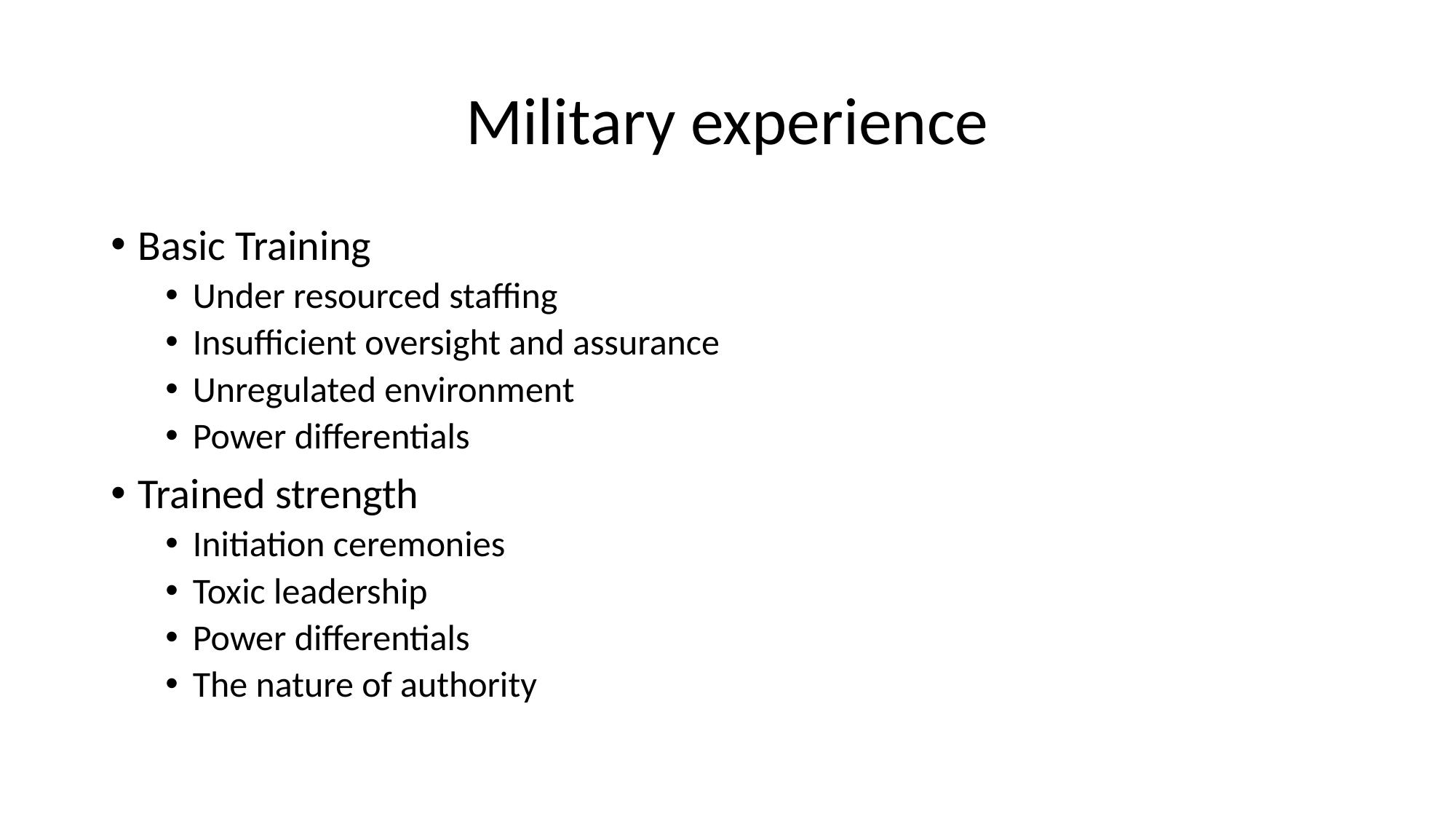

# Military experience
Basic Training
Under resourced staffing
Insufficient oversight and assurance
Unregulated environment
Power differentials
Trained strength
Initiation ceremonies
Toxic leadership
Power differentials
The nature of authority